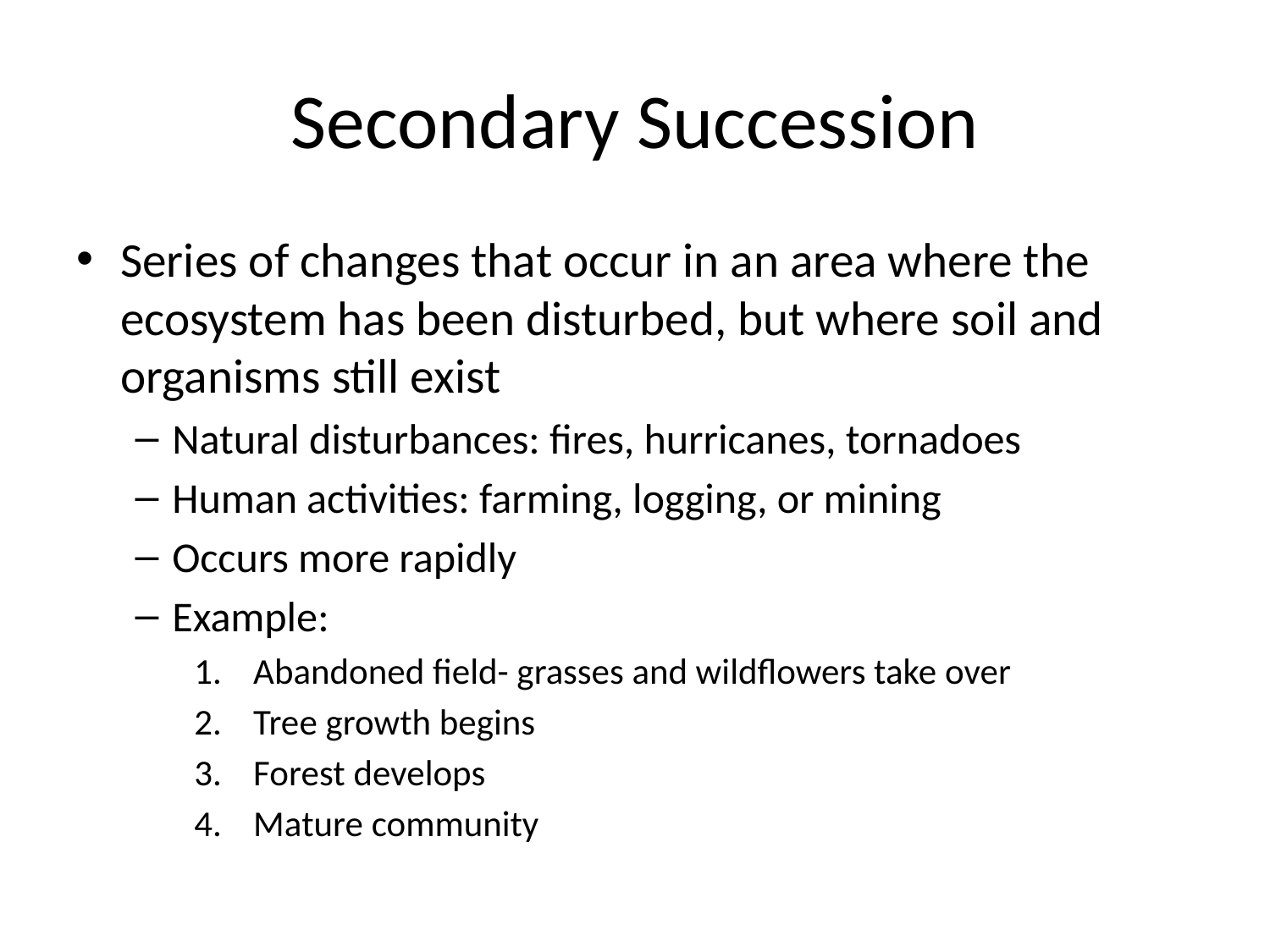

# Secondary Succession
Series of changes that occur in an area where the ecosystem has been disturbed, but where soil and organisms still exist
Natural disturbances: fires, hurricanes, tornadoes
Human activities: farming, logging, or mining
Occurs more rapidly
Example:
Abandoned field- grasses and wildflowers take over
Tree growth begins
Forest develops
Mature community